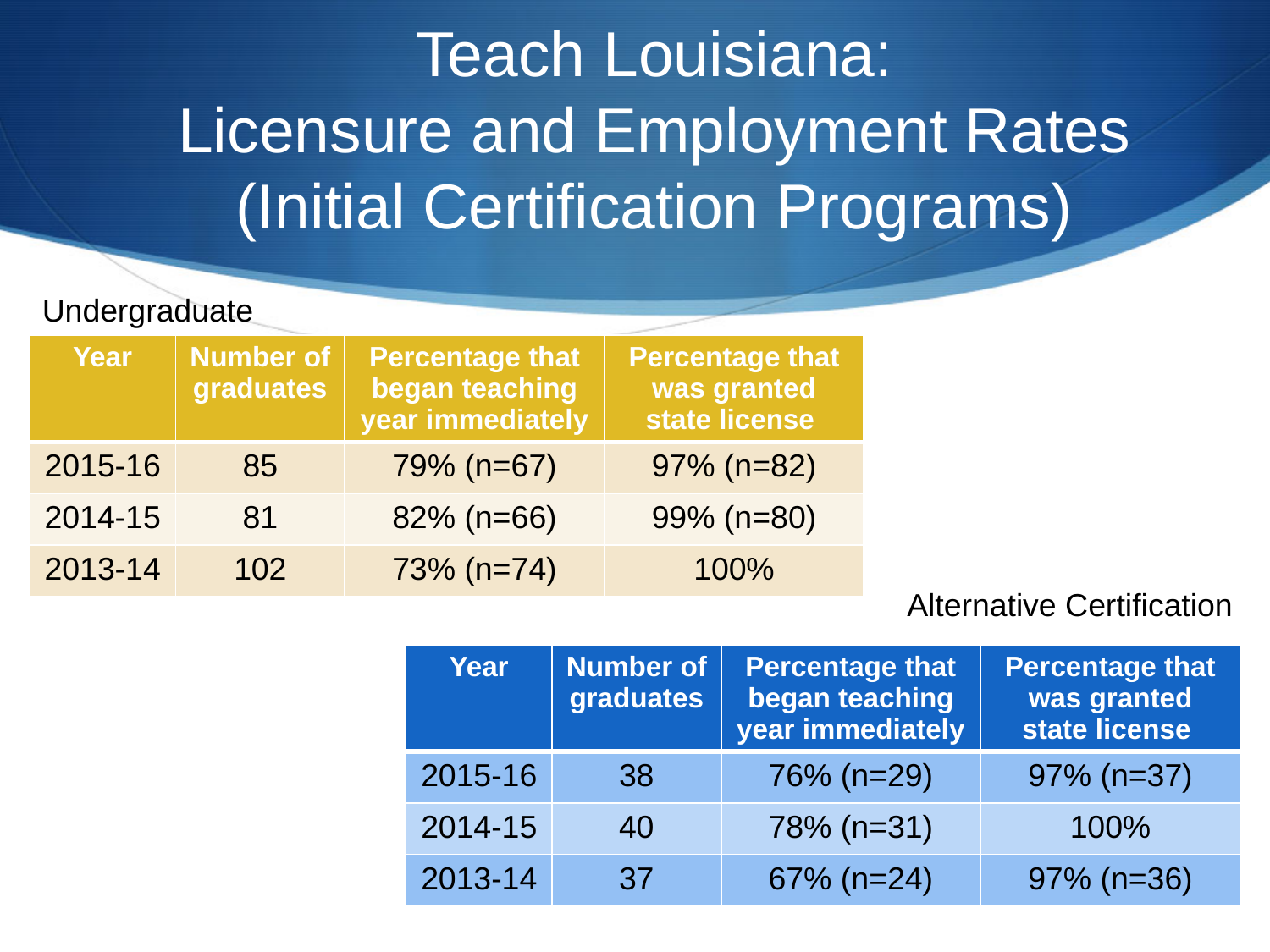

# Teach Louisiana: Licensure and Employment Rates (Initial Certification Programs)
Undergraduate
| Year | Number of graduates | Percentage that began teaching year immediately | Percentage that was granted state license |
| --- | --- | --- | --- |
| 2015-16 | 85 | 79% (n=67) | 97% (n=82) |
| 2014-15 | 81 | 82% (n=66) | 99% (n=80) |
| 2013-14 | 102 | 73% (n=74) | 100% |
Alternative Certification
| Year | Number of graduates | Percentage that began teaching year immediately | Percentage that was granted state license |
| --- | --- | --- | --- |
| 2015-16 | 38 | 76% (n=29) | 97% (n=37) |
| 2014-15 | 40 | 78% (n=31) | 100% |
| 2013-14 | 37 | 67% (n=24) | 97% (n=36) |